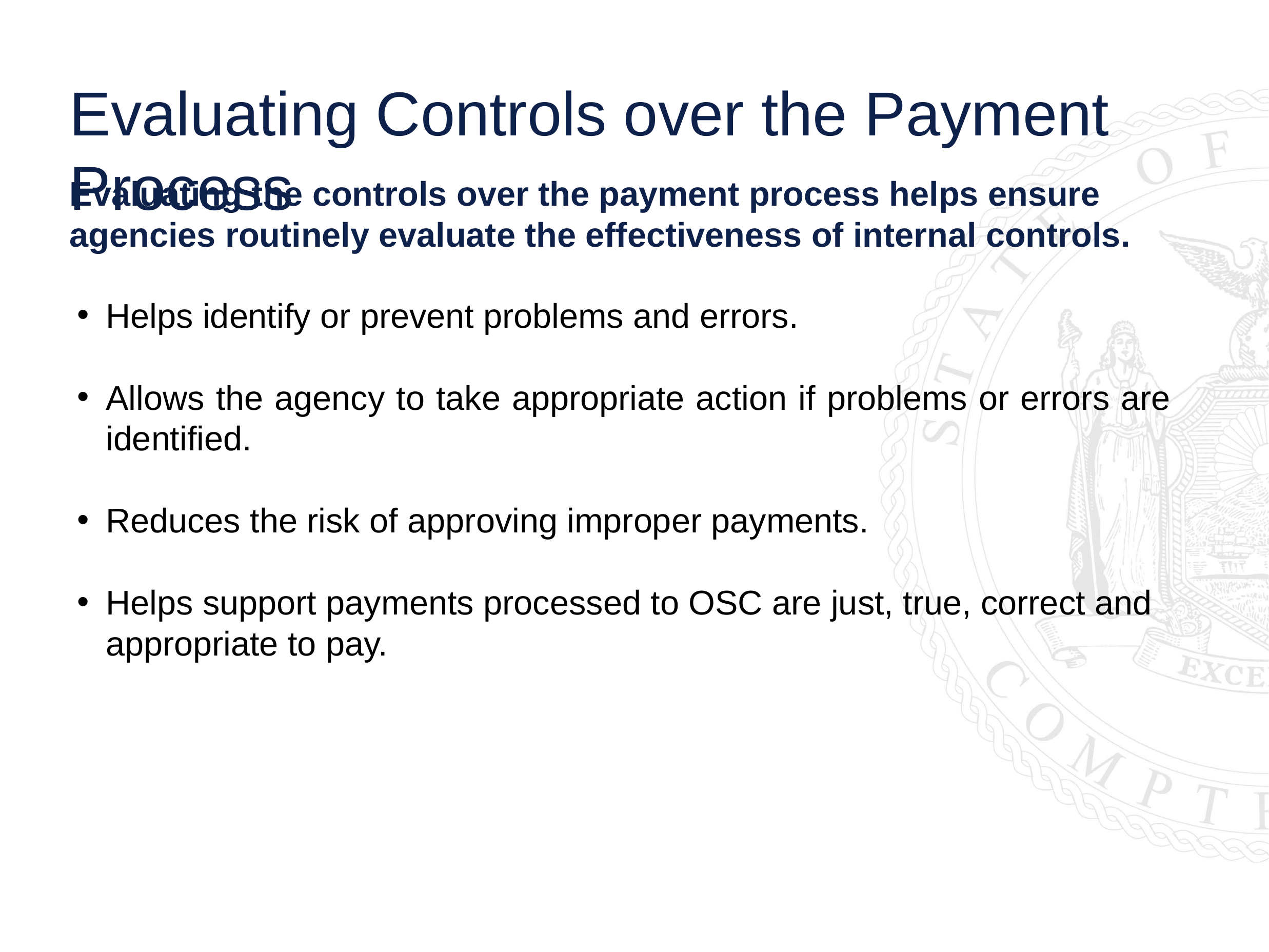

Evaluating Controls over the Payment Process
Evaluating the controls over the payment process helps ensure agencies routinely evaluate the effectiveness of internal controls.
Helps identify or prevent problems and errors.

Allows the agency to take appropriate action if problems or errors are identified.

Reduces the risk of approving improper payments.

Helps support payments processed to OSC are just, true, correct and appropriate to pay.